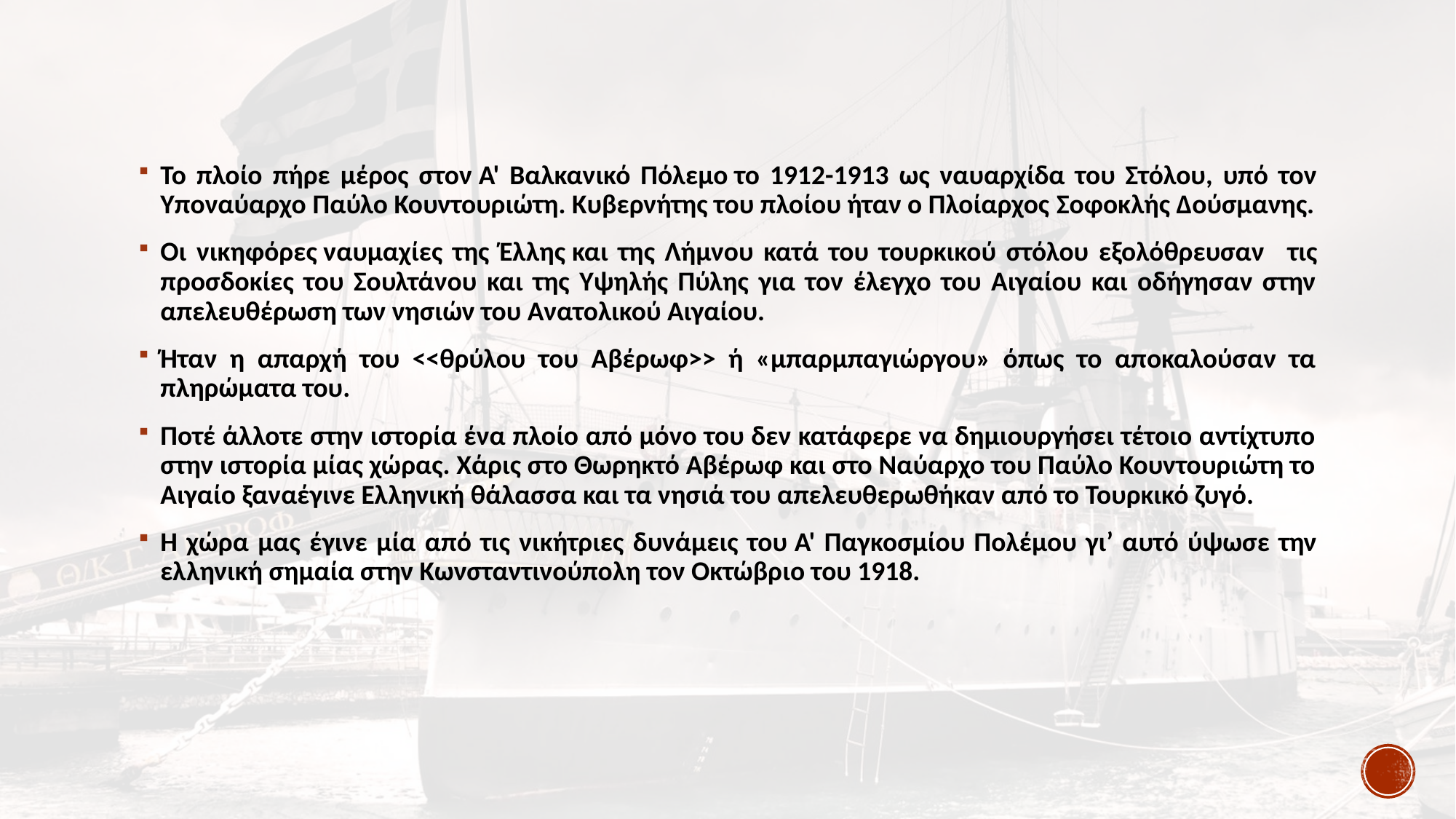

#
Το πλοίο πήρε μέρος στον Α' Βαλκανικό Πόλεμο το 1912-1913 ως ναυαρχίδα του Στόλου, υπό τον Υποναύαρχο Παύλο Κουντουριώτη. Κυβερνήτης του πλοίου ήταν ο Πλοίαρχος Σοφοκλής Δούσμανης.
Οι νικηφόρες ναυμαχίες της Έλλης και της Λήμνου κατά του τουρκικού στόλου εξολόθρευσαν   τις προσδοκίες του Σουλτάνου και της Υψηλής Πύλης για τον έλεγχο του Αιγαίου και οδήγησαν στην απελευθέρωση των νησιών του Ανατολικού Αιγαίου.
Ήταν η απαρχή του <<θρύλου του Αβέρωφ>> ή «μπαρμπαγιώργου» όπως το αποκαλούσαν τα πληρώματα του.
Ποτέ άλλοτε στην ιστορία ένα πλοίο από μόνο του δεν κατάφερε να δημιουργήσει τέτοιο αντίχτυπο στην ιστορία μίας χώρας. Χάρις στο Θωρηκτό Αβέρωφ και στο Ναύαρχο του Παύλο Κουντουριώτη το Αιγαίο ξαναέγινε Ελληνική θάλασσα και τα νησιά του απελευθερωθήκαν από το Τουρκικό ζυγό.
Η χώρα μας έγινε μία από τις νικήτριες δυνάμεις του Α' Παγκοσμίου Πολέμου γι’ αυτό ύψωσε την ελληνική σημαία στην Κωνσταντινούπολη τον Οκτώβριο του 1918.